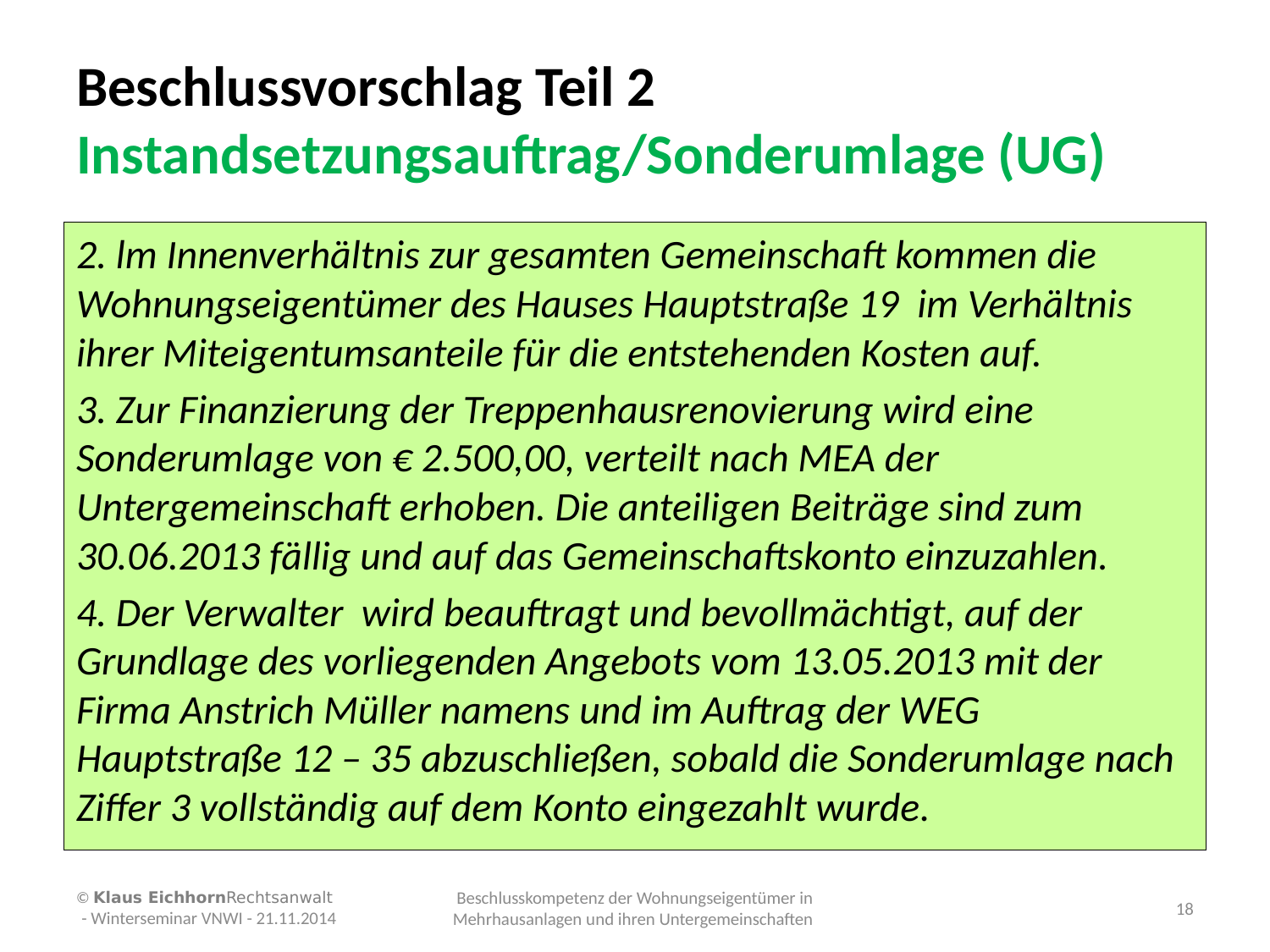

# Beschlussvorschlag Teil 2 Instandsetzungsauftrag/Sonderumlage (UG)
2. lm Innenverhältnis zur gesamten Gemeinschaft kommen die Wohnungseigentümer des Hauses Hauptstraße 19  im Verhältnis ihrer Miteigentumsanteile für die entstehenden Kosten auf.
3. Zur Finanzierung der Treppenhausrenovierung wird eine Sonderumlage von € 2.500,00, verteilt nach MEA der Untergemeinschaft erhoben. Die anteiligen Beiträge sind zum 30.06.2013 fällig und auf das Gemeinschaftskonto einzuzahlen.
4. Der Verwalter  wird beauftragt und bevollmächtigt, auf der Grundlage des vorliegenden Angebots vom 13.05.2013 mit der Firma Anstrich Müller namens und im Auftrag der WEG Hauptstraße 12 – 35 abzuschließen, sobald die Sonderumlage nach Ziffer 3 vollständig auf dem Konto eingezahlt wurde.
© Klaus EichhornRechtsanwalt    - Winterseminar VNWI - 21.11.2014
Beschlusskompetenz der Wohnungseigentümer in Mehrhausanlagen und ihren Untergemeinschaften
18